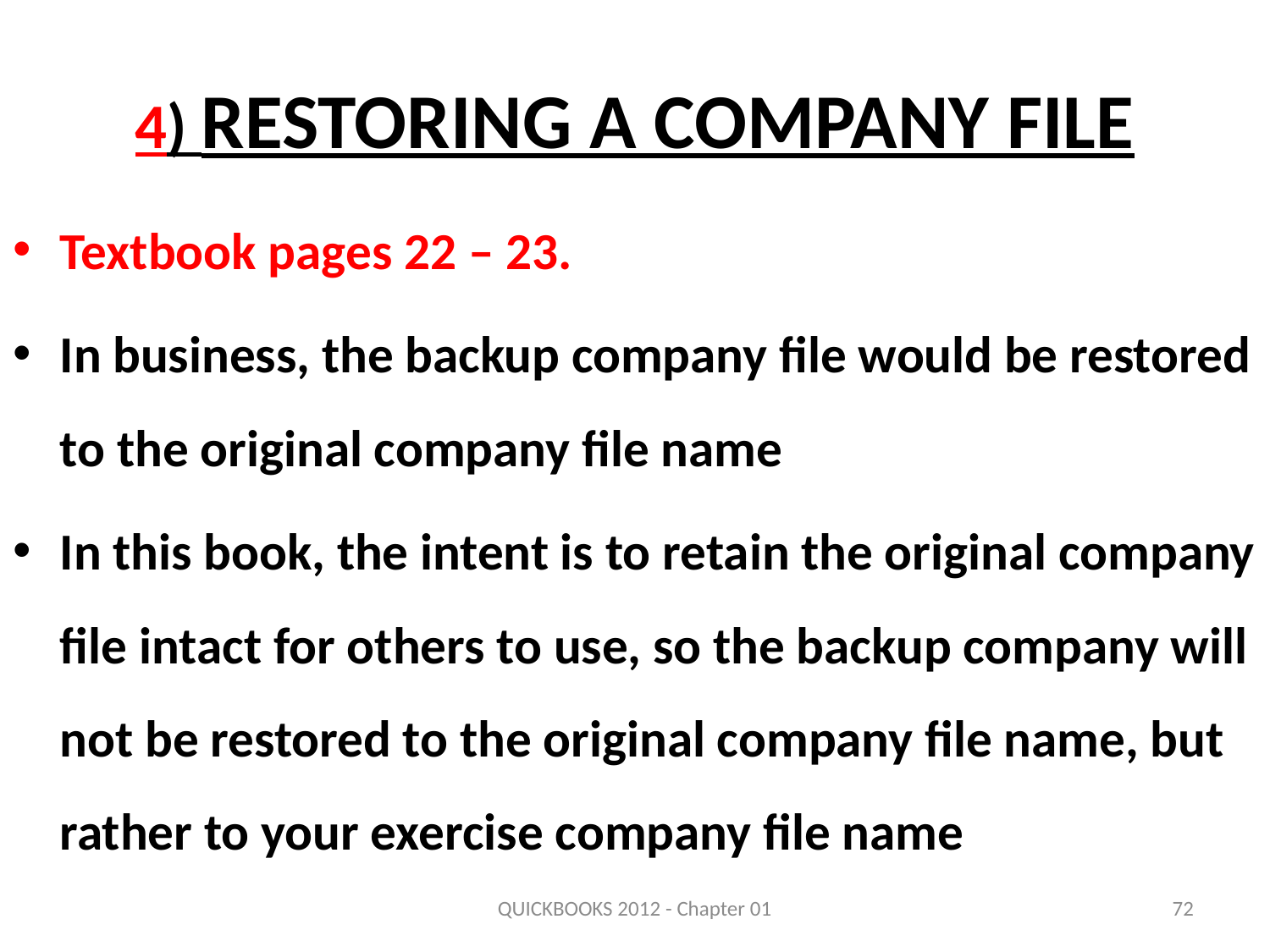

# 4) Restoring a Company File
Textbook pages 22 – 23.
In business, the backup company file would be restored to the original company file name
In this book, the intent is to retain the original company file intact for others to use, so the backup company will not be restored to the original company file name, but rather to your exercise company file name

QUICKBOOKS 2012 - Chapter 01
72